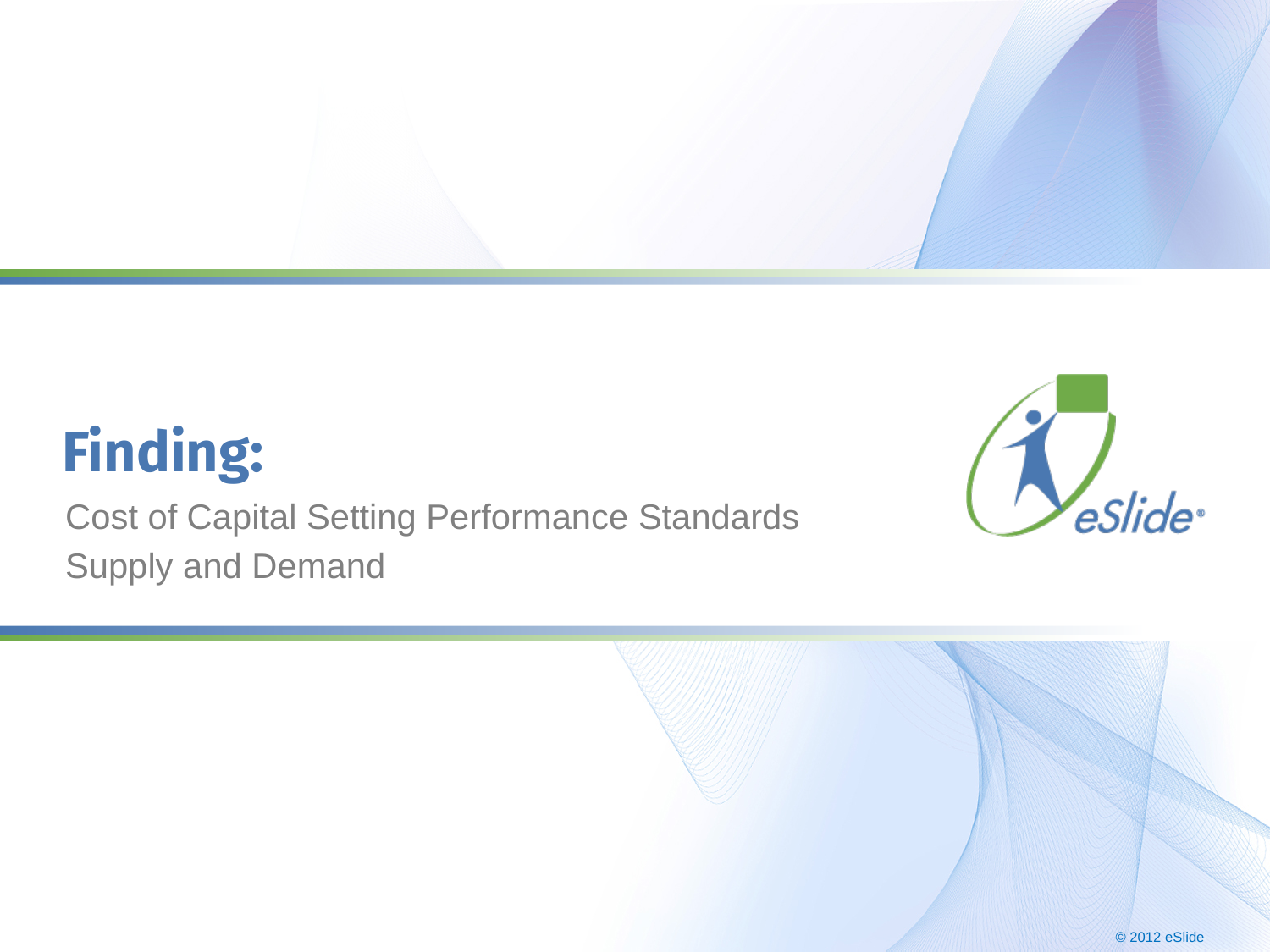

# Finding:
Cost of Capital Setting Performance Standards
Supply and Demand